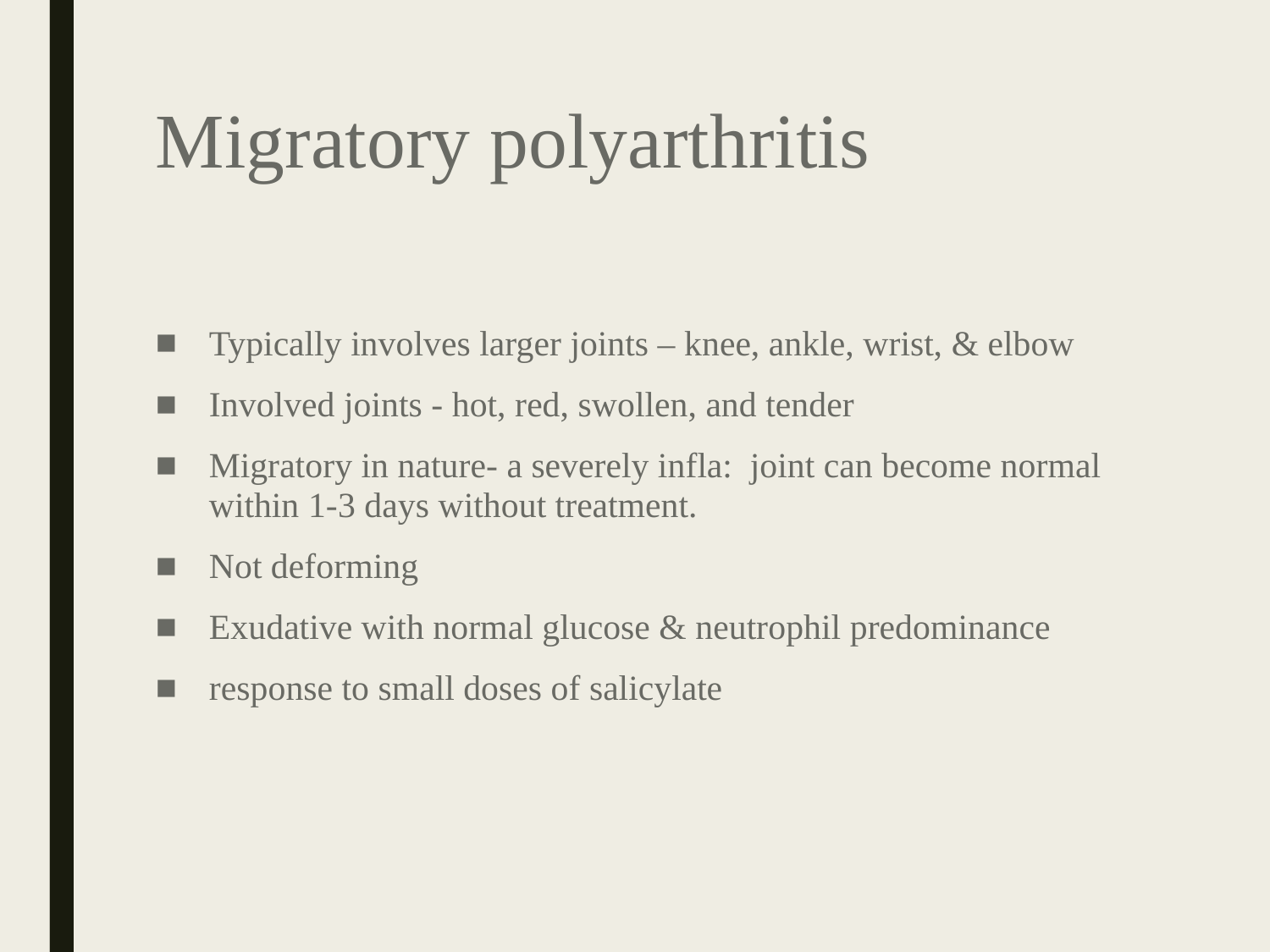

# Migratory polyarthritis
Typically involves larger joints – knee, ankle, wrist, & elbow
Involved joints - hot, red, swollen, and tender
Migratory in nature- a severely infla:  joint can become normal within 1-3 days without treatment.
Not deforming
Exudative with normal glucose & neutrophil predominance
response to small doses of salicylate